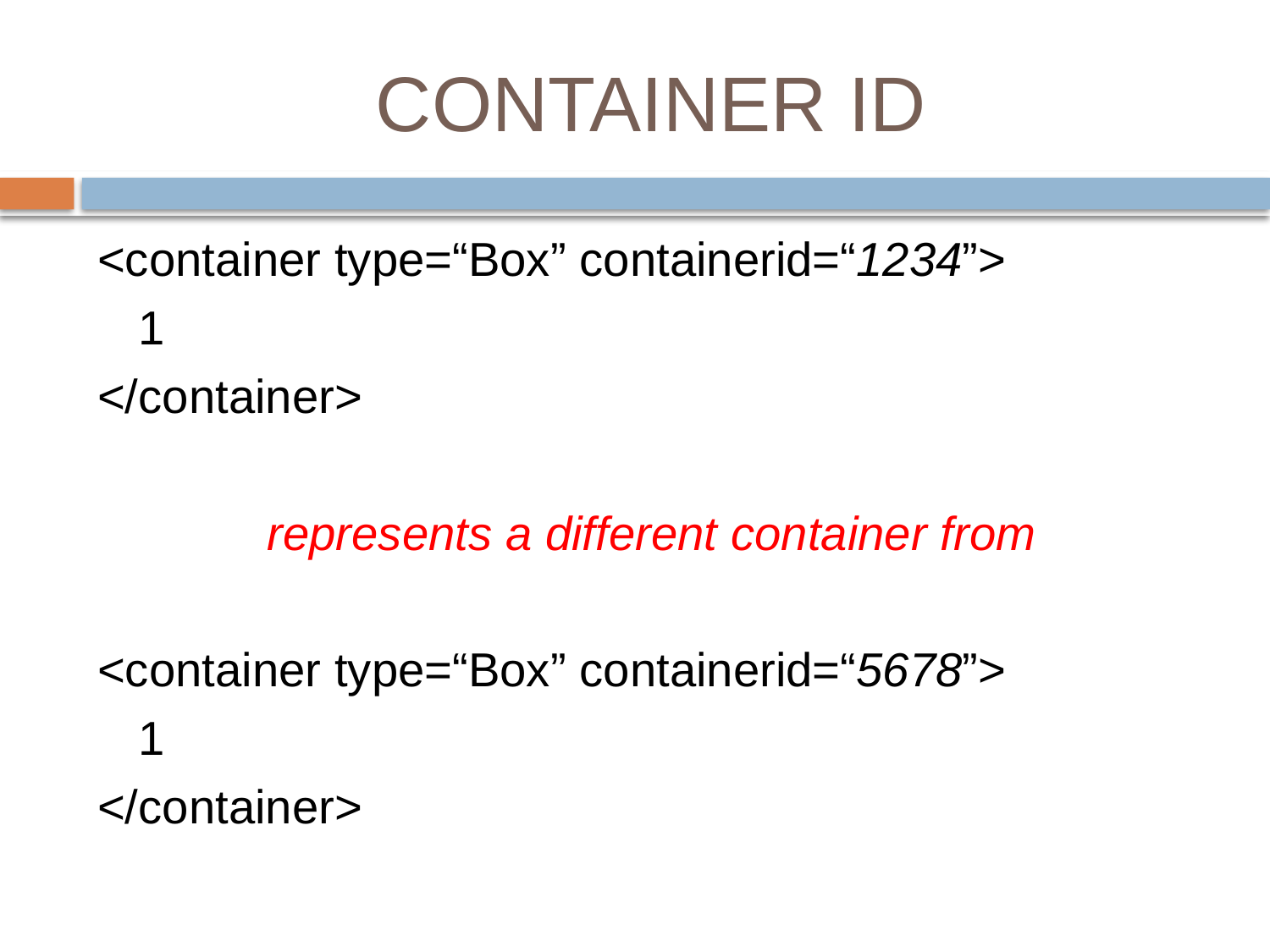

# CONTAINER ID
<container type=“Box” containerid=“1234”>
	1
</container>

represents a different container from

<container type=“Box” containerid=“5678”>
	1
</container>